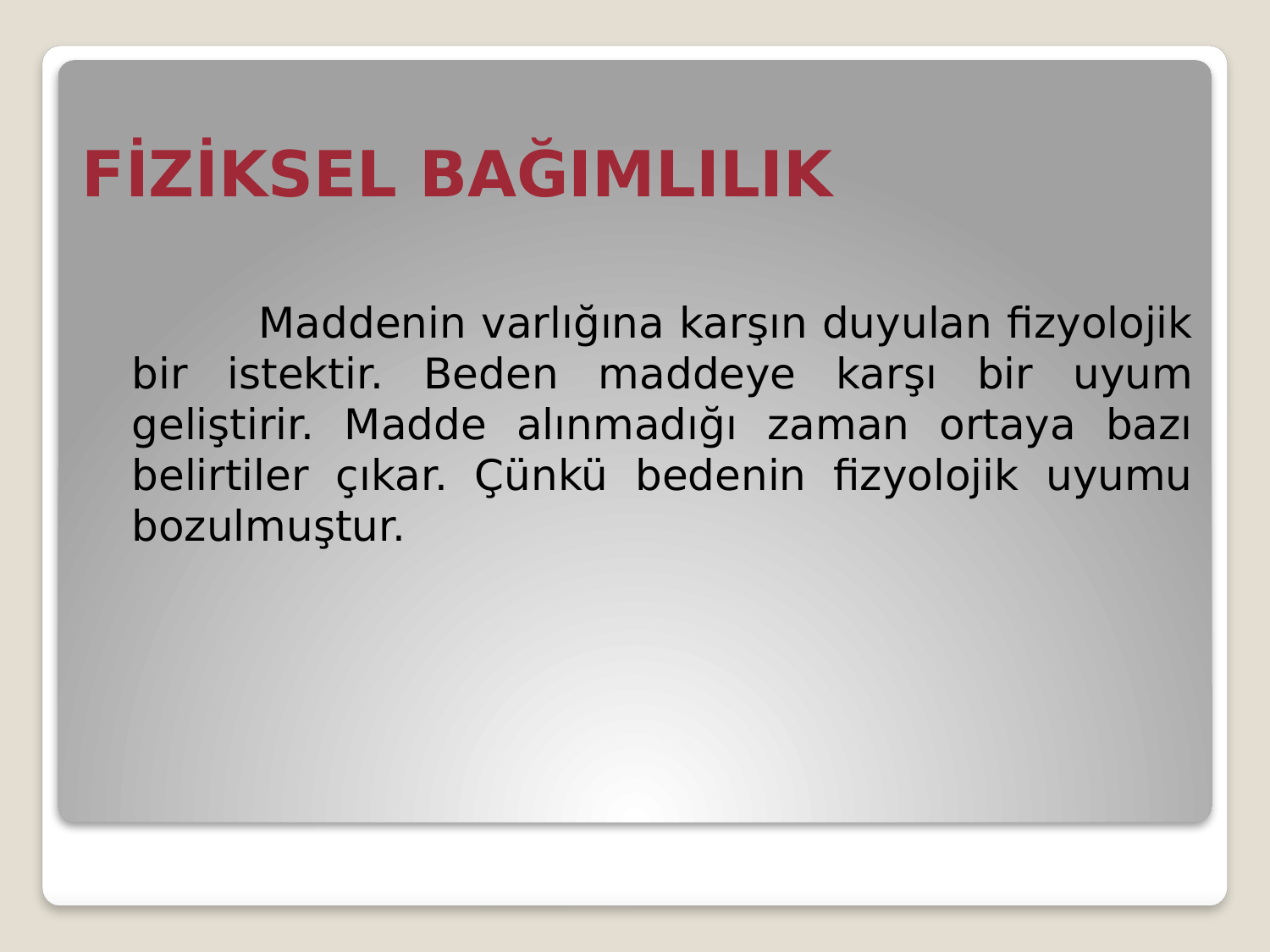

# FİZİKSEL BAĞIMLILIK

		Maddenin varlığına karşın duyulan fizyolojik bir istektir. Beden maddeye karşı bir uyum geliştirir. Madde alınmadığı zaman ortaya bazı belirtiler çıkar. Çünkü bedenin fizyolojik uyumu bozulmuştur.